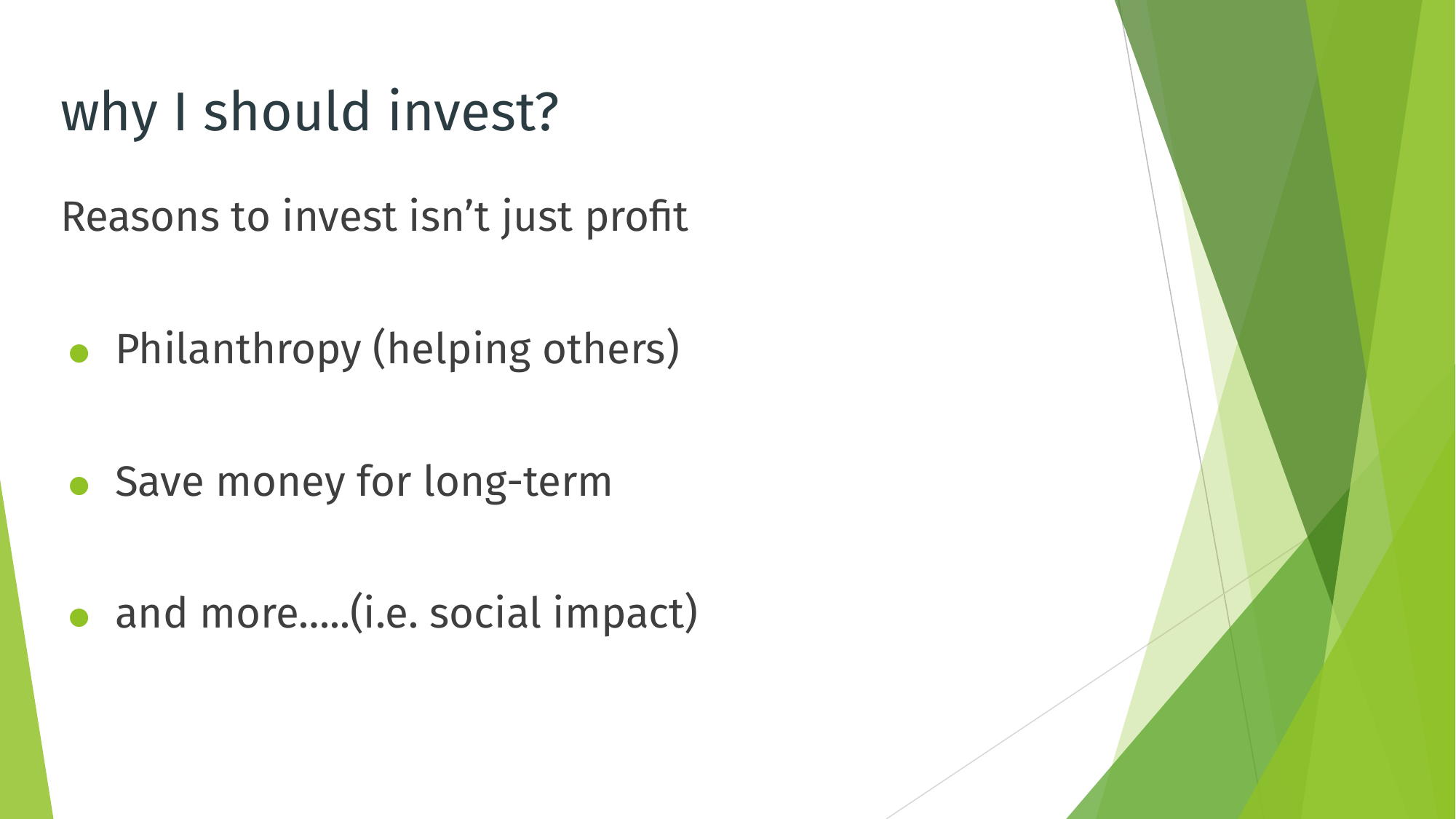

# why I should invest?
Reasons to invest isn’t just profit

Philanthropy (helping others)

Save money for long-term

and more…..(i.e. social impact)